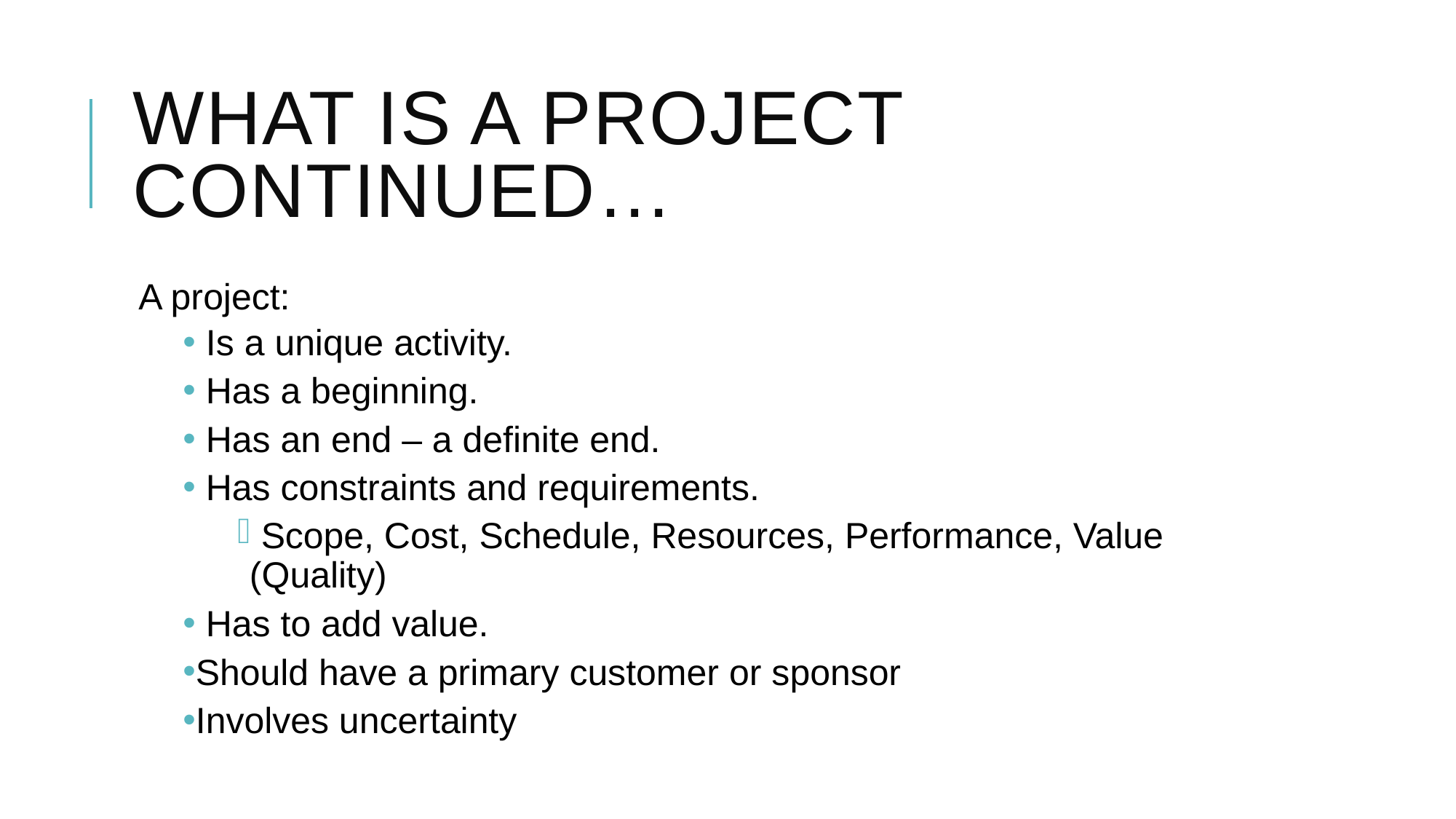

# What is a PROJECT Continued…
A project:
 Is a unique activity.
 Has a beginning.
 Has an end – a definite end.
 Has constraints and requirements.
 Scope, Cost, Schedule, Resources, Performance, Value (Quality)
 Has to add value.
Should have a primary customer or sponsor
Involves uncertainty